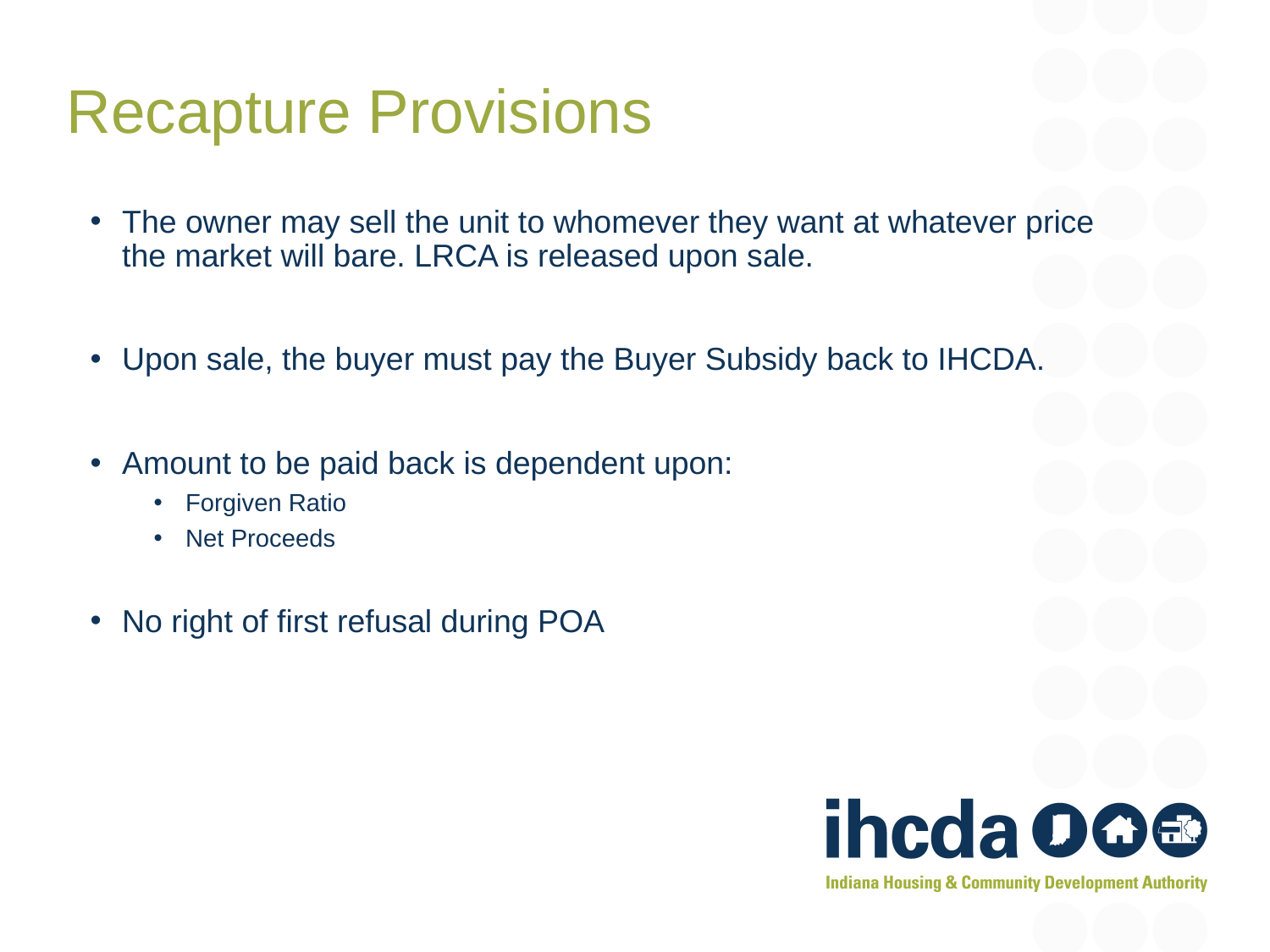

Recapture Provisions
The owner may sell the unit to whomever they want at whatever price the market will bare. LRCA is released upon sale.

Upon sale, the buyer must pay the Buyer Subsidy back to IHCDA.

Amount to be paid back is dependent upon:
Forgiven Ratio
Net Proceeds

No right of first refusal during POA